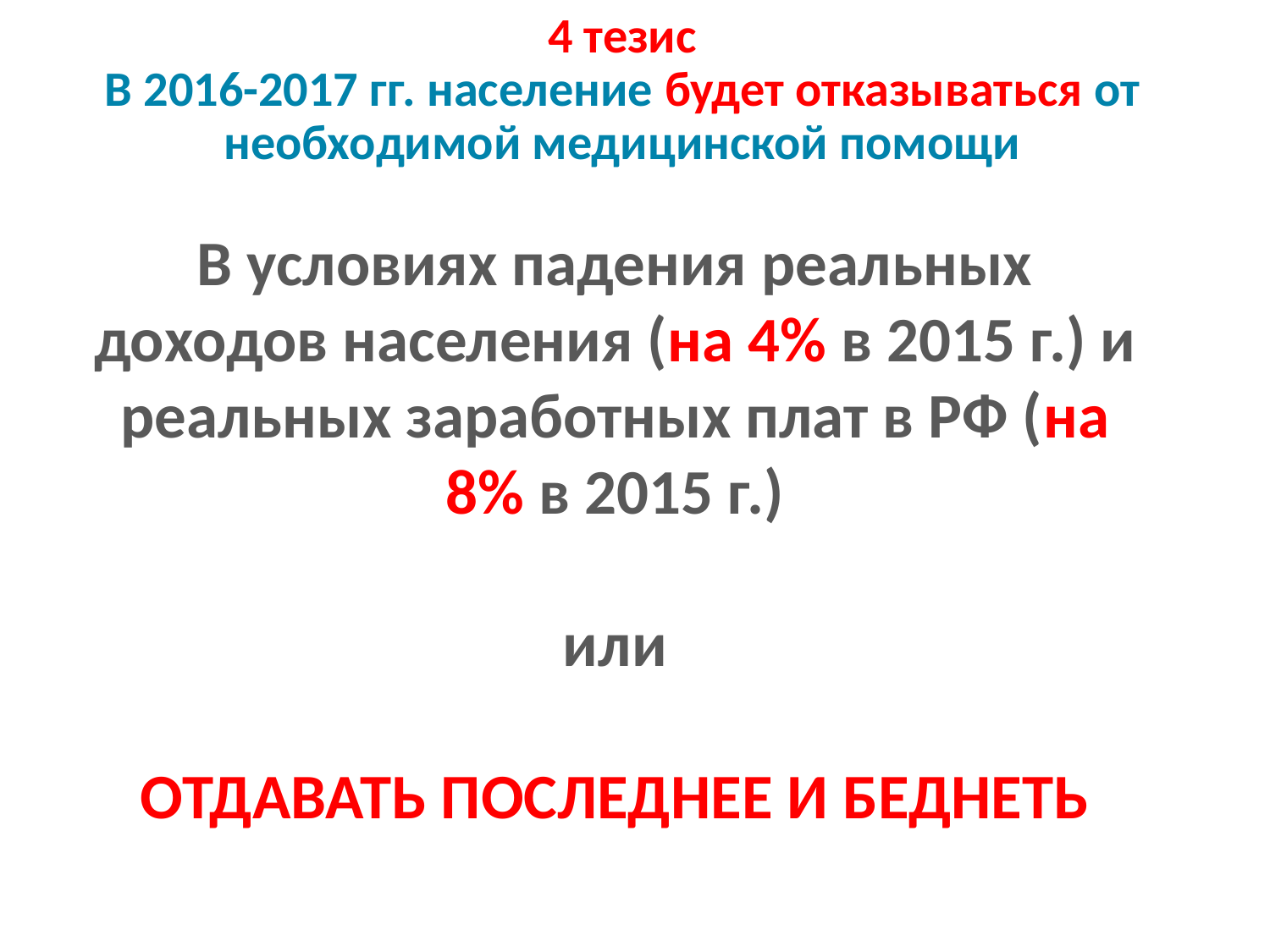

# 4 тезис В 2016-2017 гг. население будет отказываться от необходимой медицинской помощи
В условиях падения реальных доходов населения (на 4% в 2015 г.) и реальных заработных плат в РФ (на 8% в 2015 г.)

или

ОТДАВАТЬ ПОСЛЕДНЕЕ И БЕДНЕТЬ